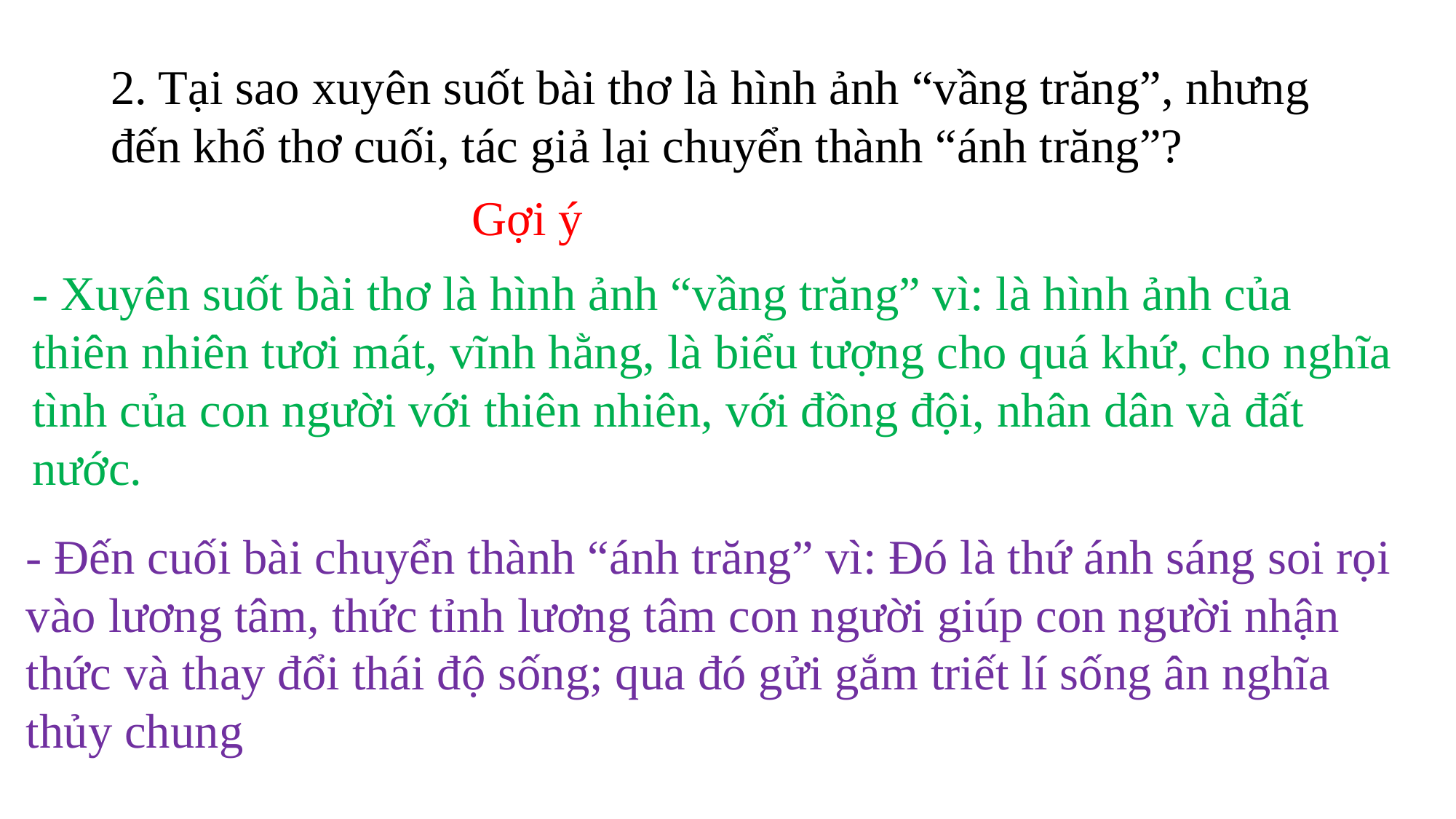

2. Tại sao xuyên suốt bài thơ là hình ảnh “vầng trăng”, nhưng đến khổ thơ cuối, tác giả lại chuyển thành “ánh trăng”?
Gợi ý
- Xuyên suốt bài thơ là hình ảnh “vầng trăng” vì: là hình ảnh của thiên nhiên tươi mát, vĩnh hằng, là biểu tượng cho quá khứ, cho nghĩa tình của con người với thiên nhiên, với đồng đội, nhân dân và đất nước.
- Đến cuối bài chuyển thành “ánh trăng” vì: Đó là thứ ánh sáng soi rọi vào lương tâm, thức tỉnh lương tâm con người giúp con người nhận thức và thay đổi thái độ sống; qua đó gửi gắm triết lí sống ân nghĩa thủy chung